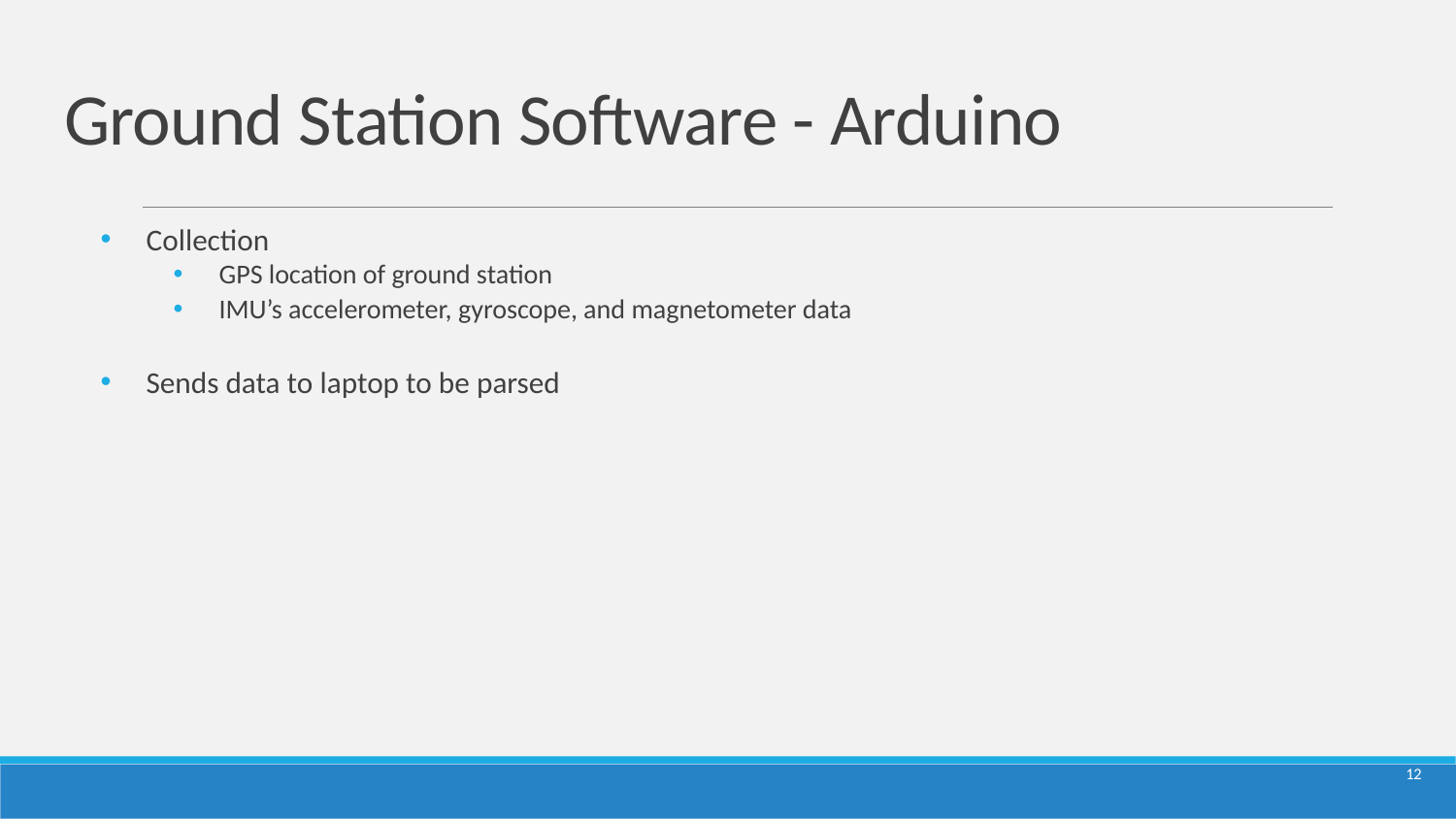

# Ground Station Software - Arduino
Collection
GPS location of ground station
IMU’s accelerometer, gyroscope, and magnetometer data

Sends data to laptop to be parsed
12